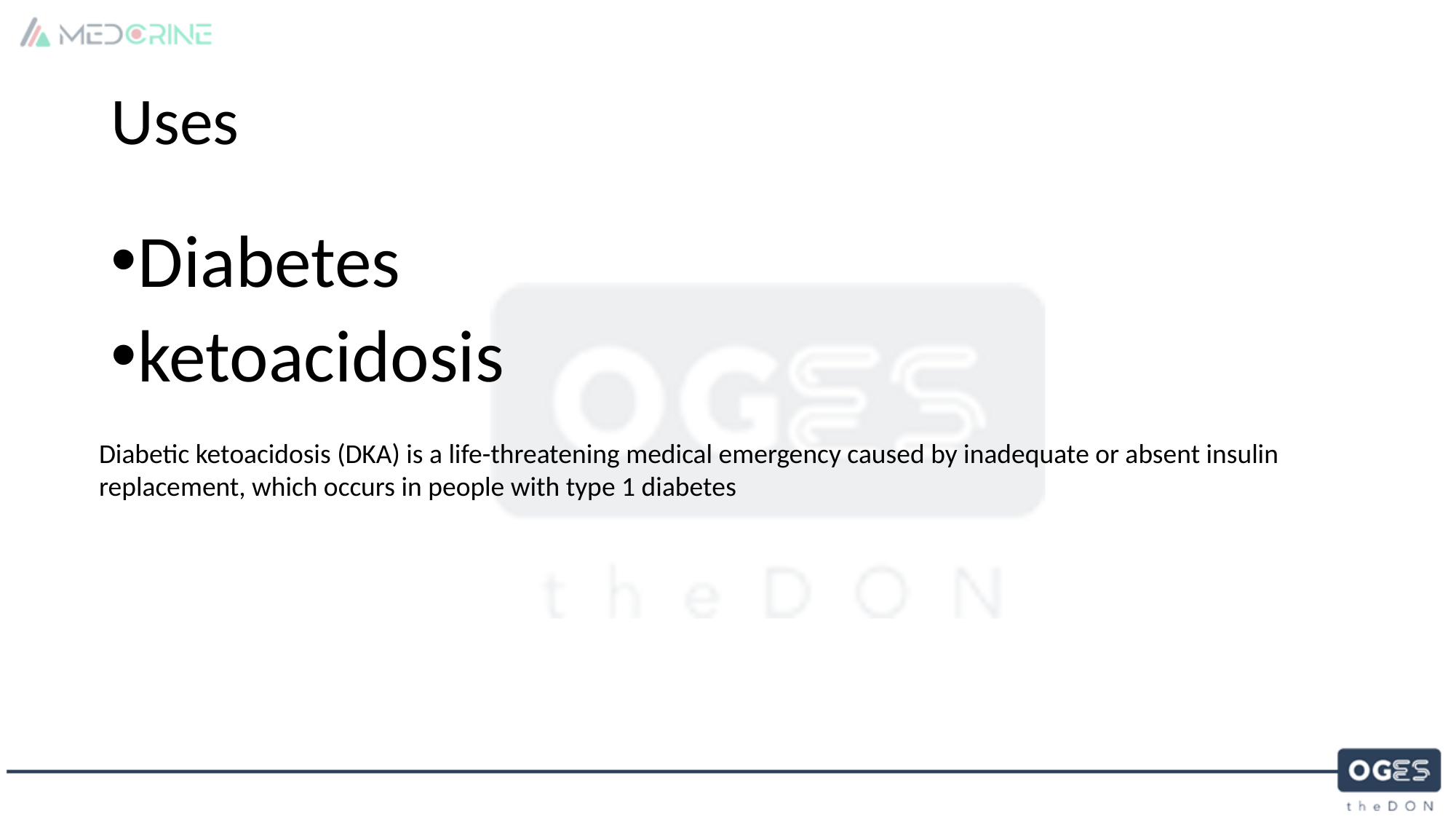

# Uses
Diabetes
ketoacidosis
Diabetic ketoacidosis (DKA) is a life-threatening medical emergency caused by inadequate or absent insulin replacement, which occurs in people with type 1 diabetes